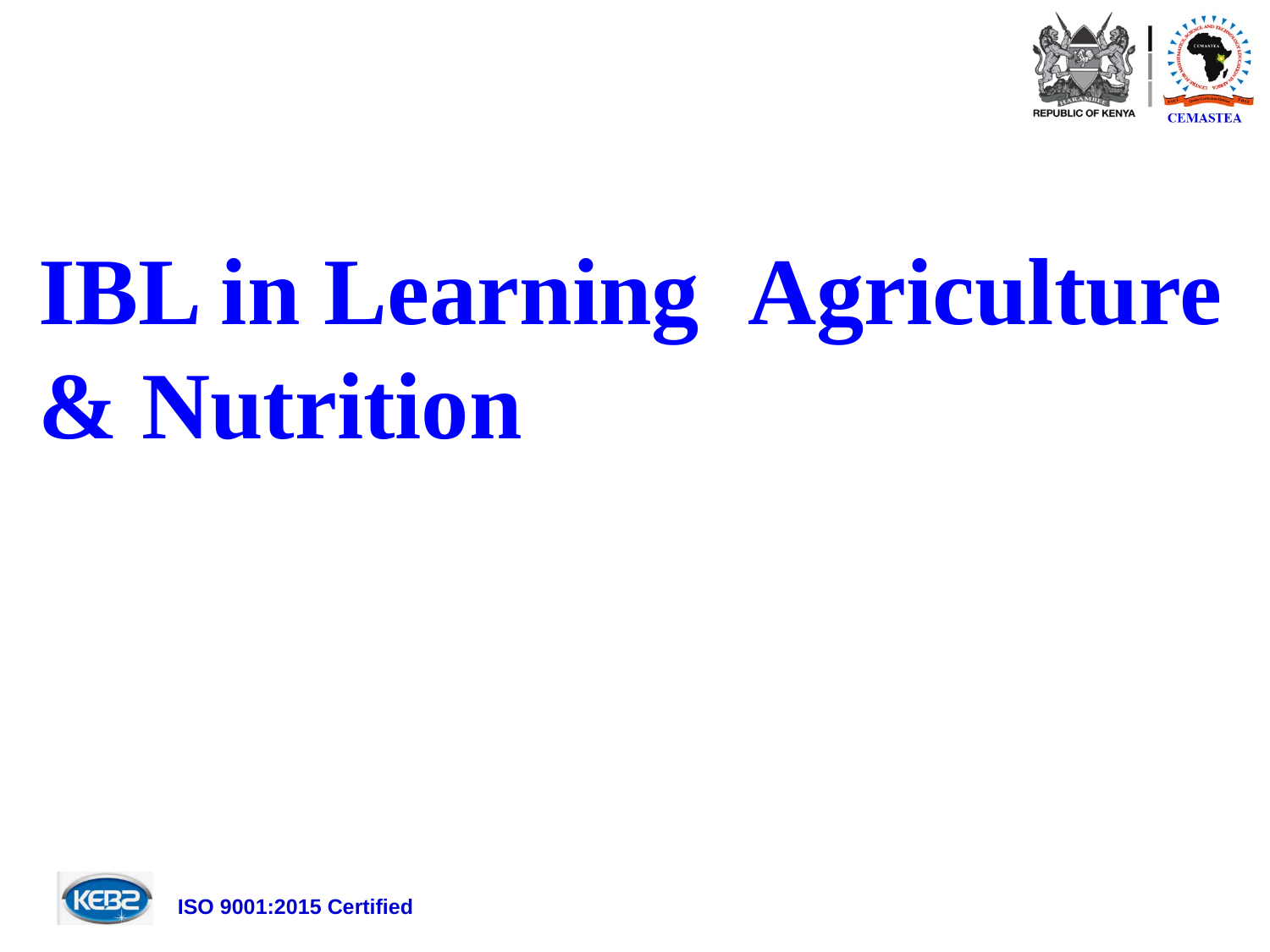

#
IBL in Learning  Agriculture & Nutrition